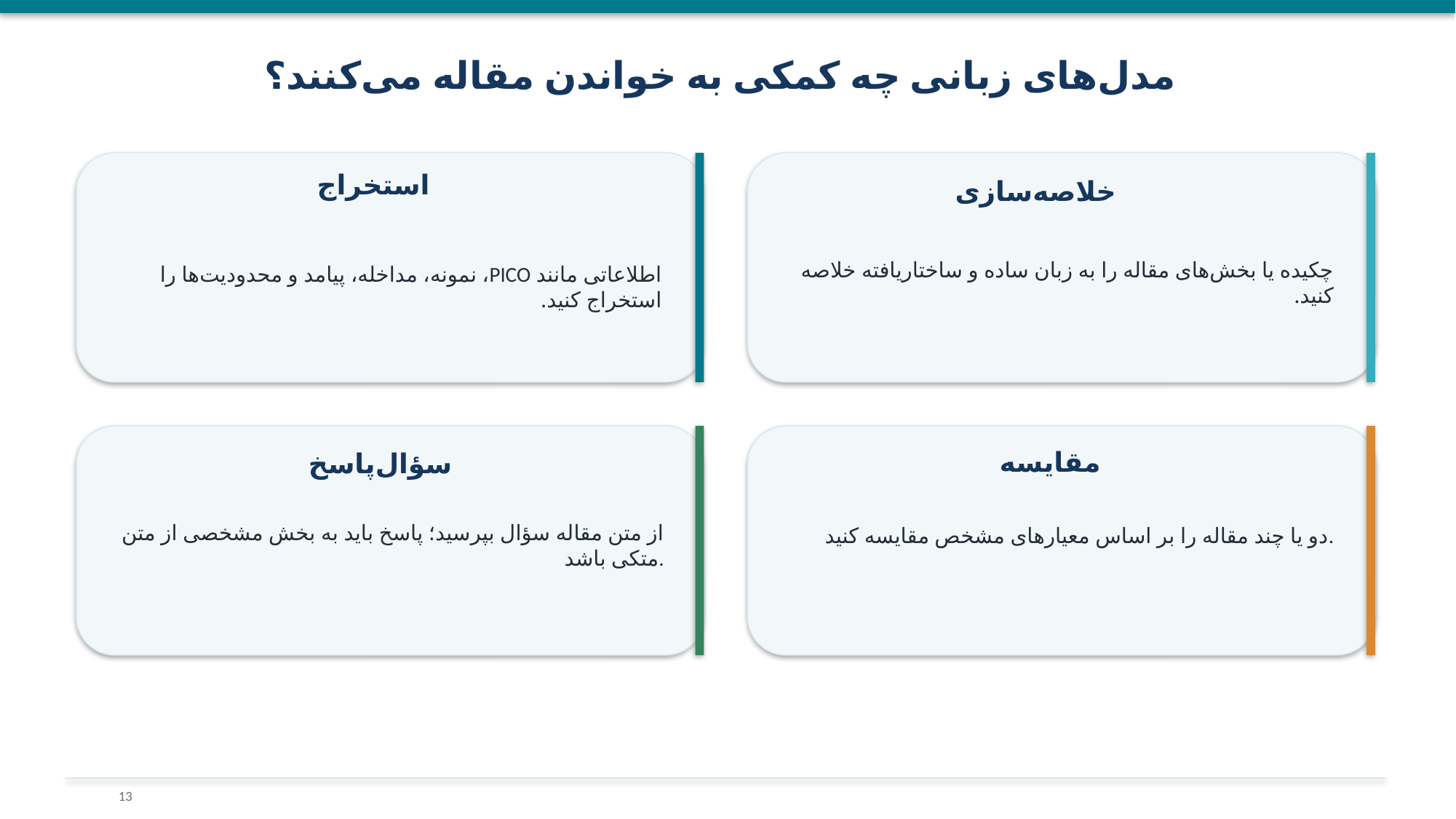

مدل‌های زبانی چه کمکی به خواندن مقاله می‌کنند؟

استخراج
خلاصه‌سازی
چکیده یا بخش‌های مقاله را به زبان ساده و ساختاریافته خلاصه کنید.
اطلاعاتی مانند PICO، نمونه، مداخله، پیامد و محدودیت‌ها را استخراج کنید.

مقایسه
سؤال‌پاسخ
از متن مقاله سؤال بپرسید؛ پاسخ باید به بخش مشخصی از متن متکی باشد.
دو یا چند مقاله را بر اساس معیارهای مشخص مقایسه کنید.

13